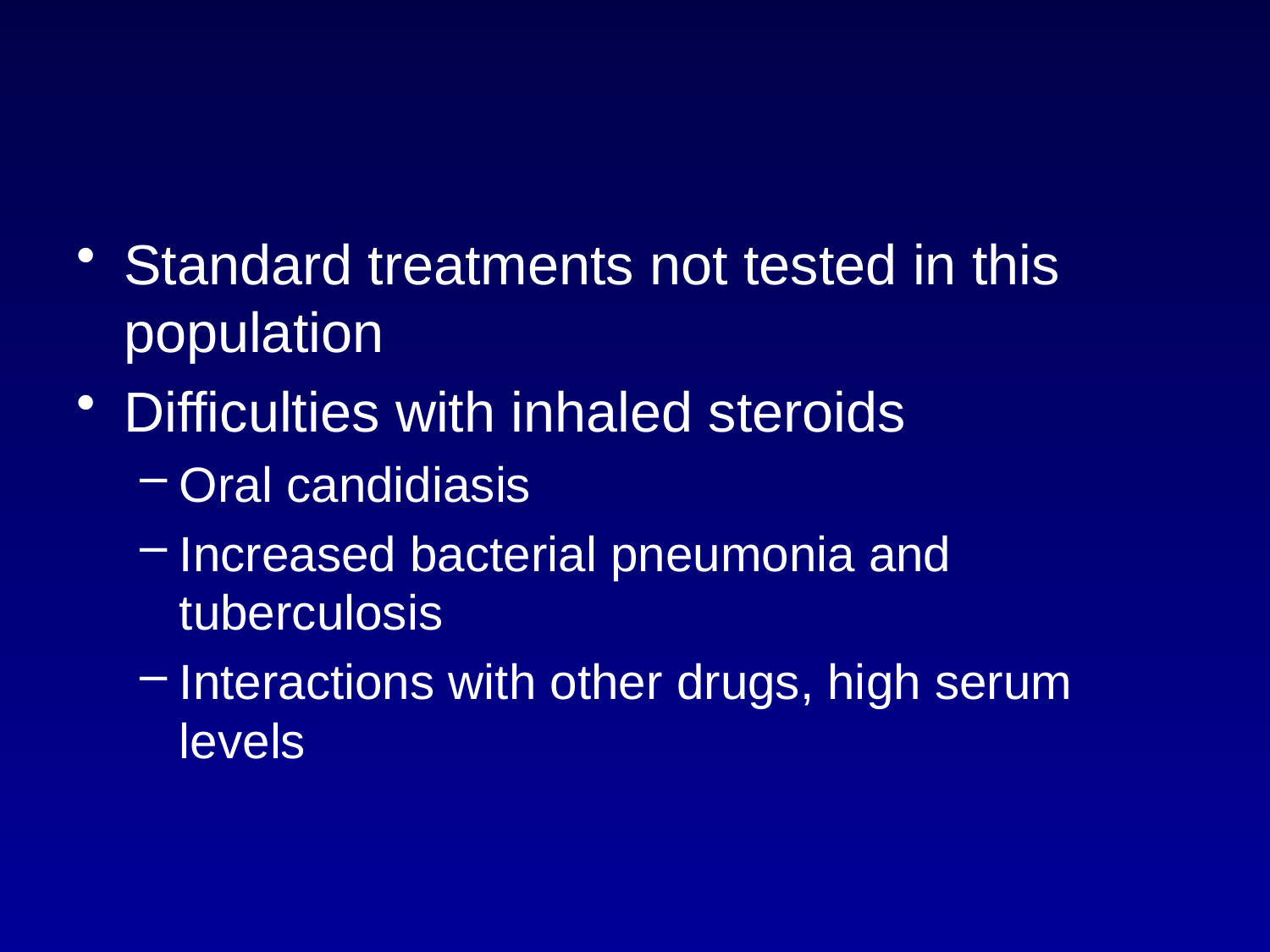

#
Standard treatments not tested in this population
Difficulties with inhaled steroids
Oral candidiasis
Increased bacterial pneumonia and tuberculosis
Interactions with other drugs, high serum levels